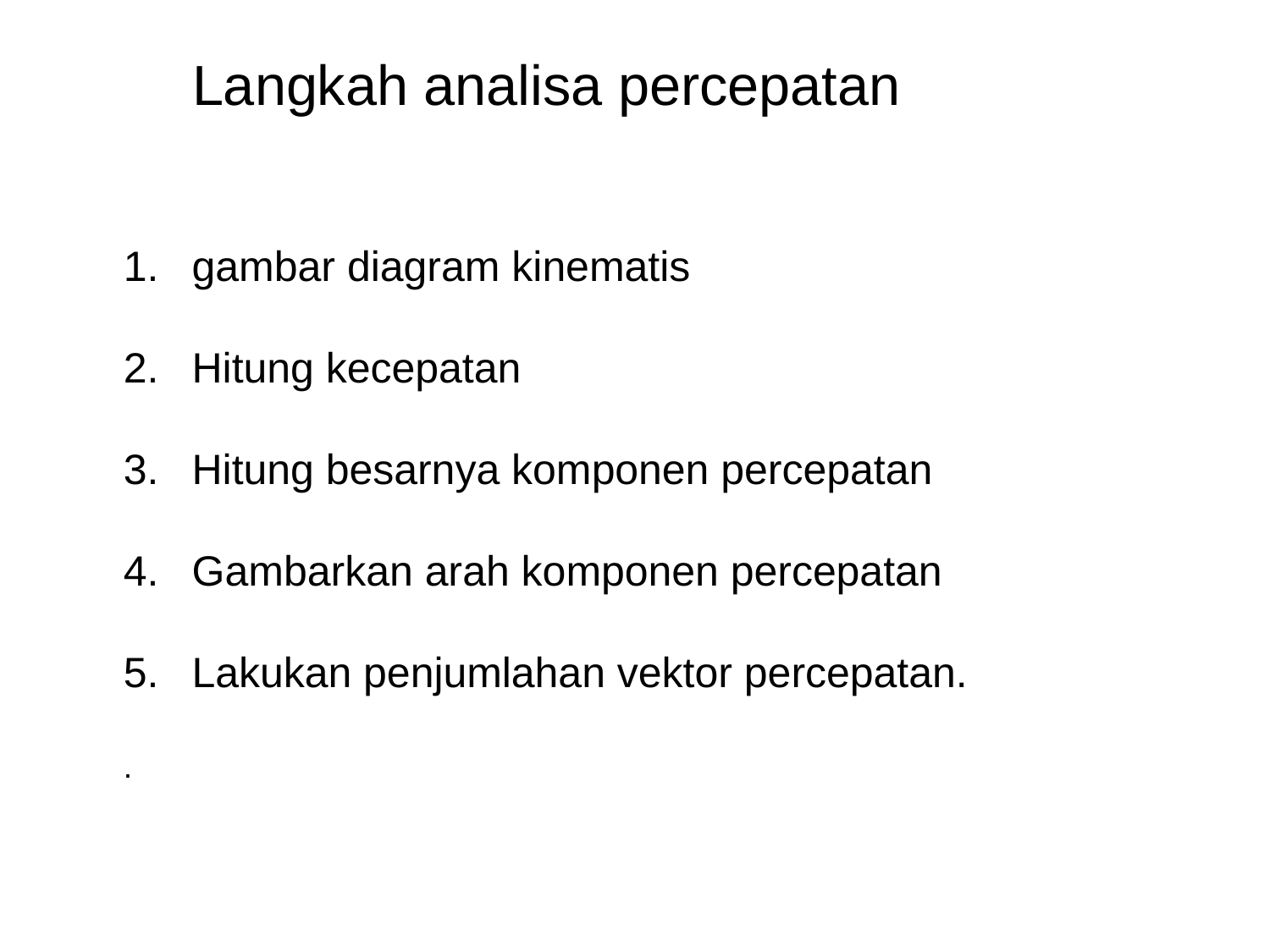

Langkah analisa percepatan

gambar diagram kinematis

Hitung kecepatan

Hitung besarnya komponen percepatan

Gambarkan arah komponen percepatan

Lakukan penjumlahan vektor percepatan.

.